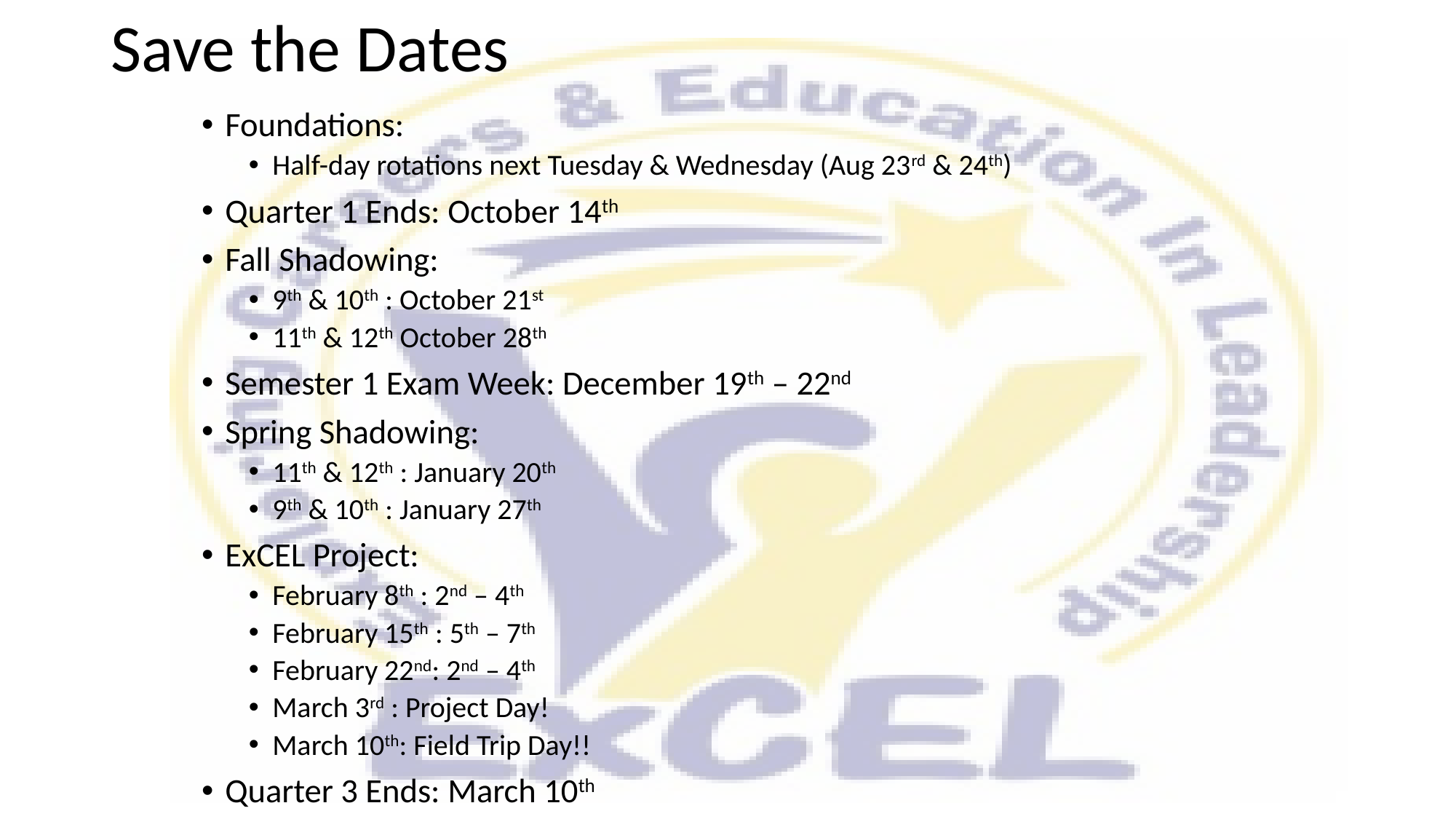

# Save the Dates
Foundations:
Half-day rotations next Tuesday & Wednesday (Aug 23rd & 24th)
Quarter 1 Ends: October 14th
Fall Shadowing:
9th & 10th : October 21st
11th & 12th October 28th
Semester 1 Exam Week: December 19th – 22nd
Spring Shadowing:
11th & 12th : January 20th
9th & 10th : January 27th
ExCEL Project:
February 8th : 2nd – 4th
February 15th : 5th – 7th
February 22nd: 2nd – 4th
March 3rd : Project Day!
March 10th: Field Trip Day!!
Quarter 3 Ends: March 10th